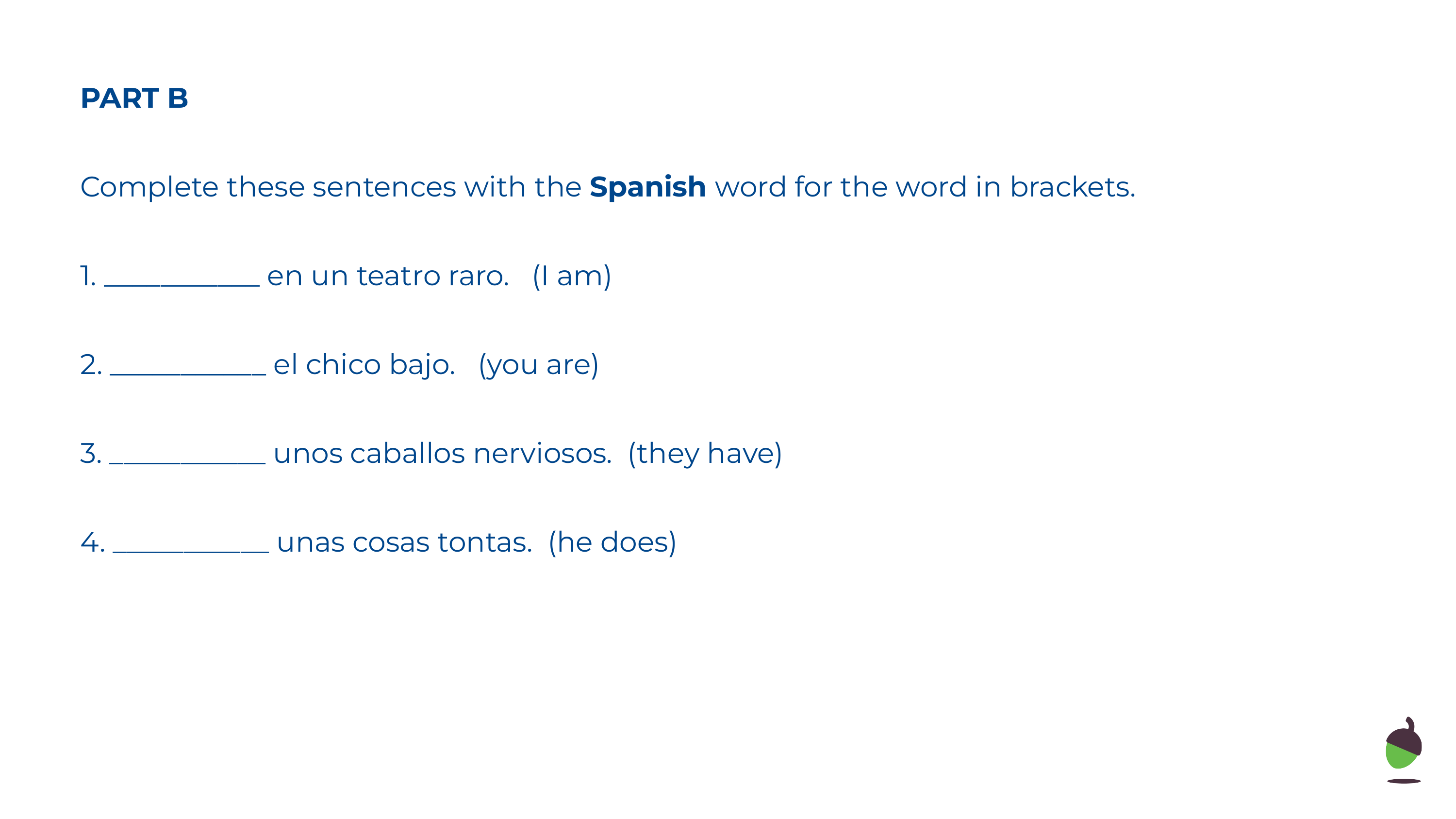

PART B

Complete these sentences with the Spanish word for the word in brackets.

1. ___________ en un teatro raro.   (I am)

2. ___________ el chico bajo.   (you are)

3. ___________ unos caballos nerviosos.  (they have)

4. ___________ unas cosas tontas.  (he does)